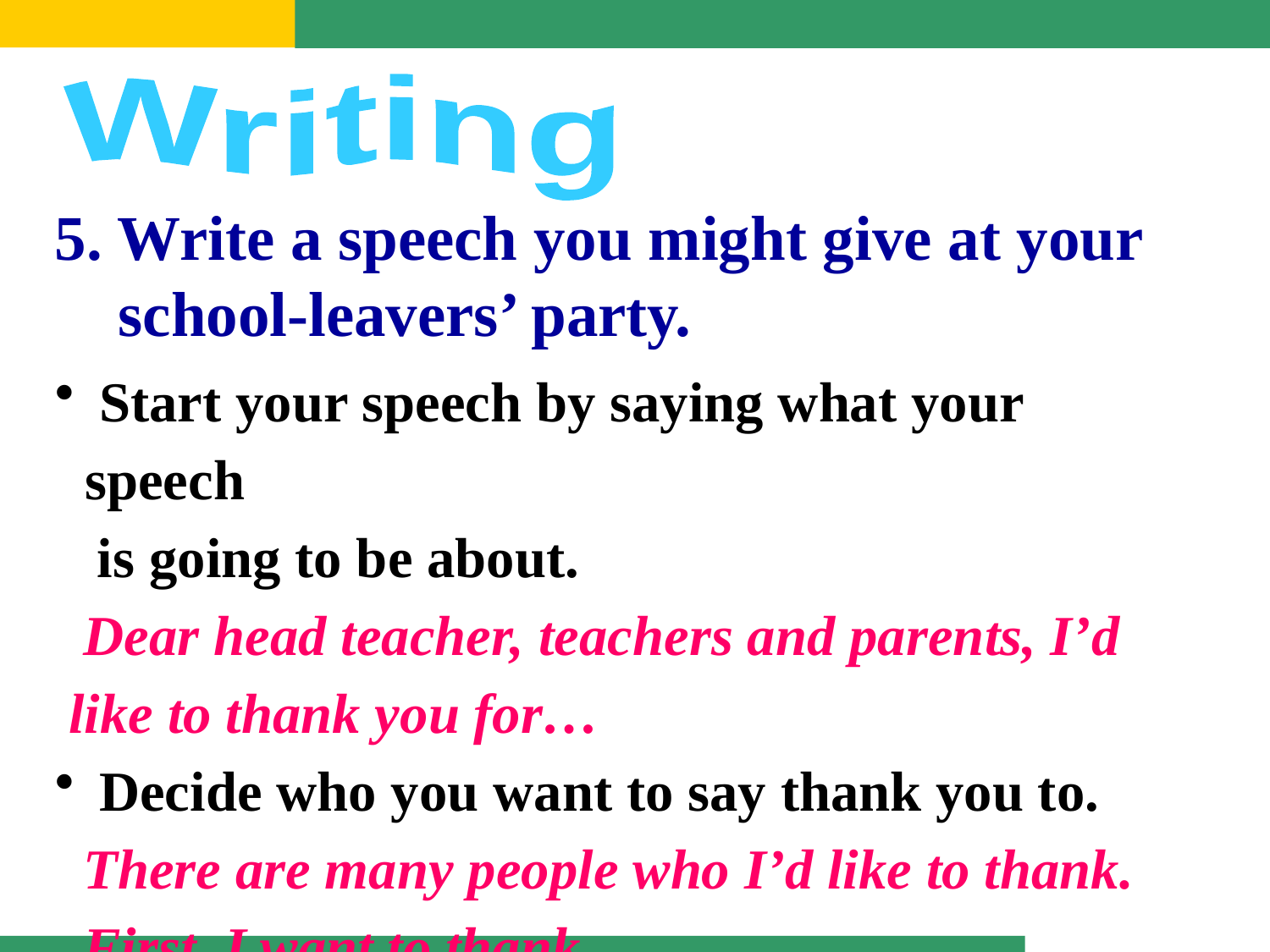

Writing
5. Write a speech you might give at your
    school-leavers’ party.
 Start your speech by saying what your speech
   is going to be about.
  Dear head teacher, teachers and parents, I’d
 like to thank you for…
 Decide who you want to say thank you to.
  There are many people who I’d like to thank.
  First, I want to thank…